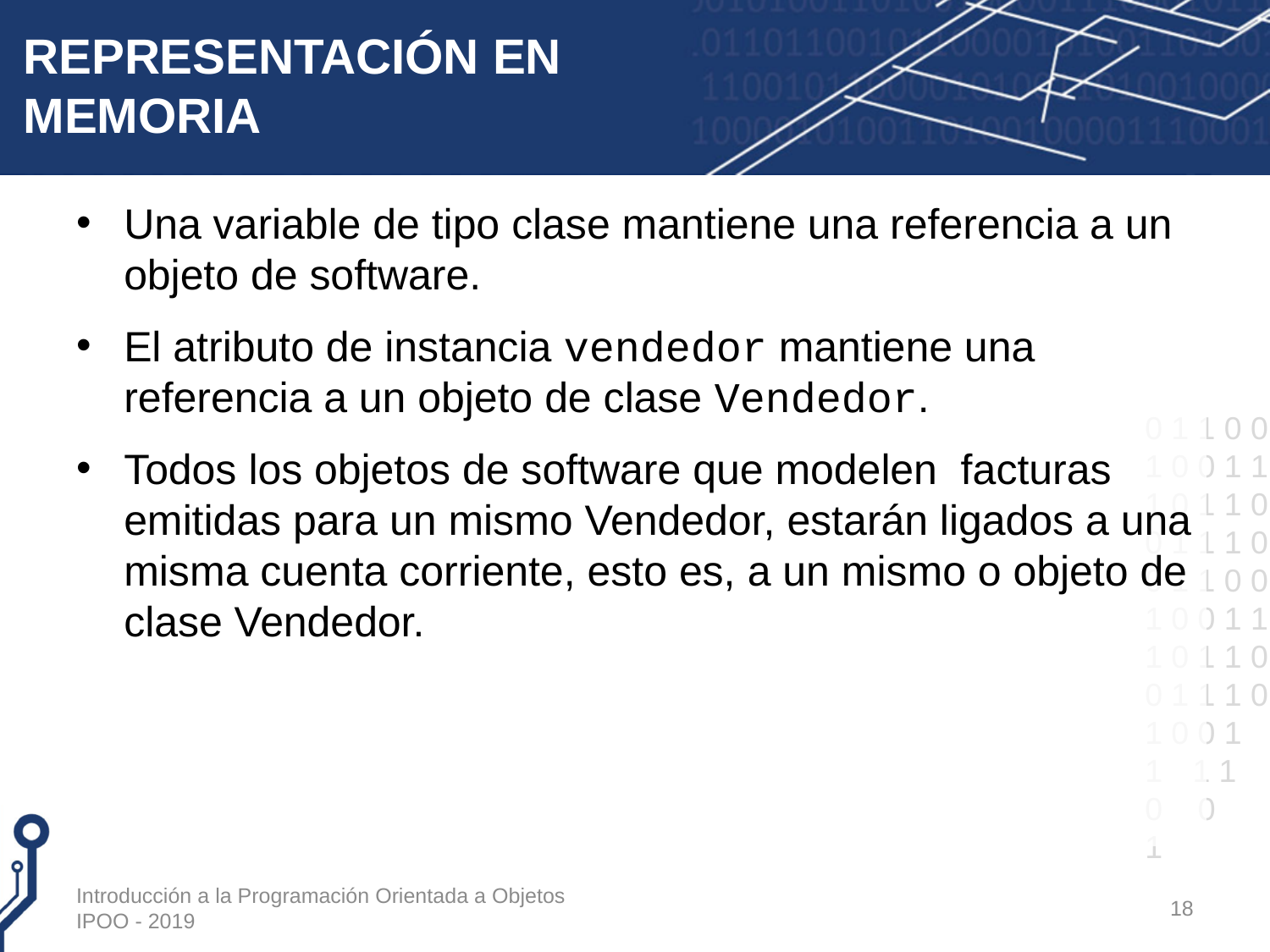

# REPRESENTACIÓN EN MEMORIA
Una variable de tipo clase mantiene una referencia a un objeto de software.
El atributo de instancia vendedor mantiene una referencia a un objeto de clase Vendedor.
Todos los objetos de software que modelen  facturas emitidas para un mismo Vendedor, estarán ligados a una misma cuenta corriente, esto es, a un mismo o objeto de clase Vendedor.
Introducción a la Programación Orientada a Objetos IPOO - 2019
18